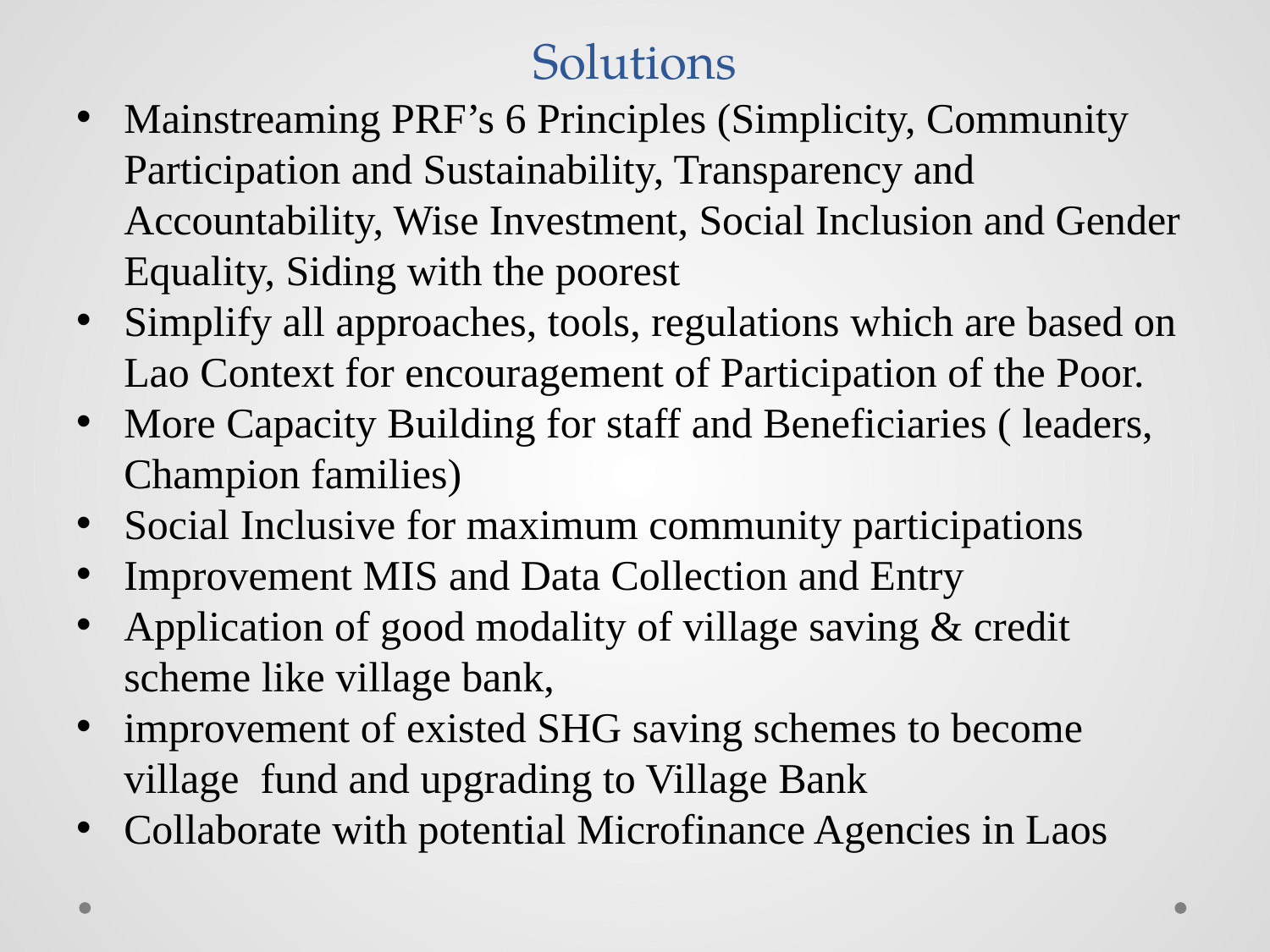

# Solutions
Mainstreaming PRF’s 6 Principles (Simplicity, Community Participation and Sustainability, Transparency and Accountability, Wise Investment, Social Inclusion and Gender Equality, Siding with the poorest
Simplify all approaches, tools, regulations which are based on Lao Context for encouragement of Participation of the Poor.
More Capacity Building for staff and Beneficiaries ( leaders, Champion families)
Social Inclusive for maximum community participations
Improvement MIS and Data Collection and Entry
Application of good modality of village saving & credit scheme like village bank,
improvement of existed SHG saving schemes to become village  fund and upgrading to Village Bank
Collaborate with potential Microfinance Agencies in Laos